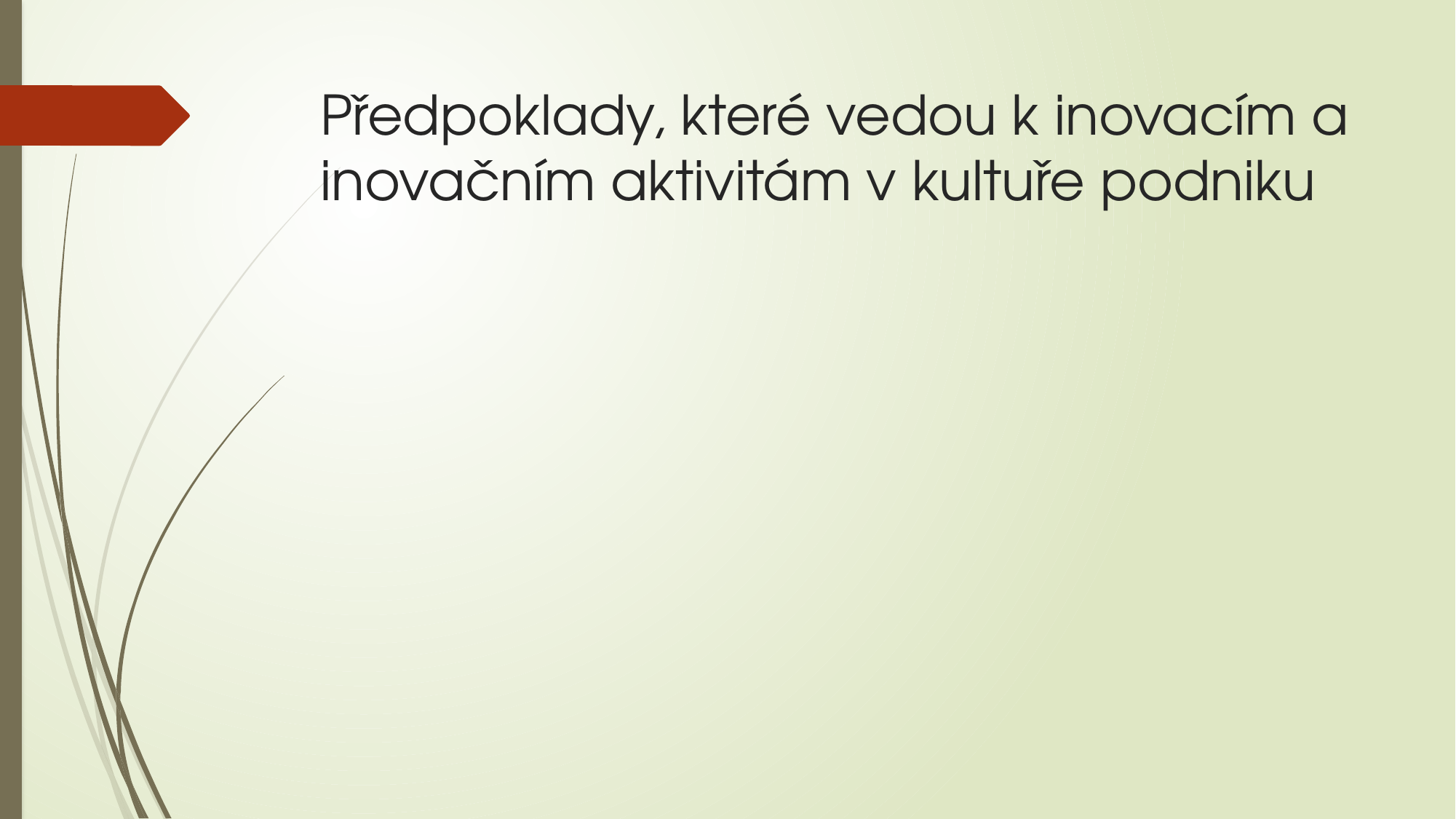

# Předpoklady, které vedou k inovacím a inovačním aktivitám v kultuře podniku